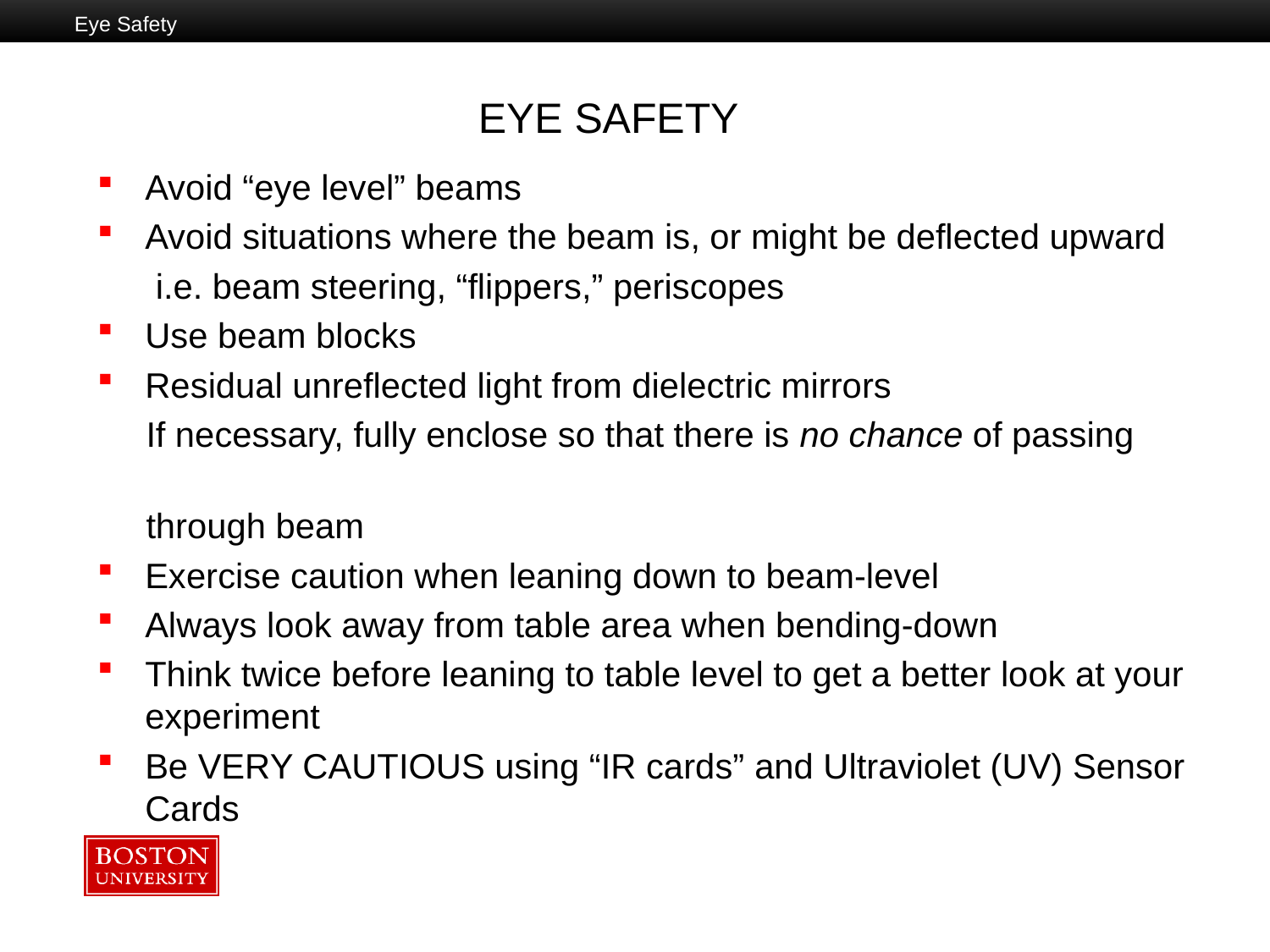

Eye Safety
# EYE SAFETY
Avoid “eye level” beams
Avoid situations where the beam is, or might be deflected upward
      i.e. beam steering, “flippers,” periscopes
Use beam blocks
Residual unreflected light from dielectric mirrors
     If necessary, fully enclose so that there is no chance of passing
     through beam
Exercise caution when leaning down to beam-level
Always look away from table area when bending-down
Think twice before leaning to table level to get a better look at your experiment
Be VERY CAUTIOUS using “IR cards” and Ultraviolet (UV) Sensor Cards